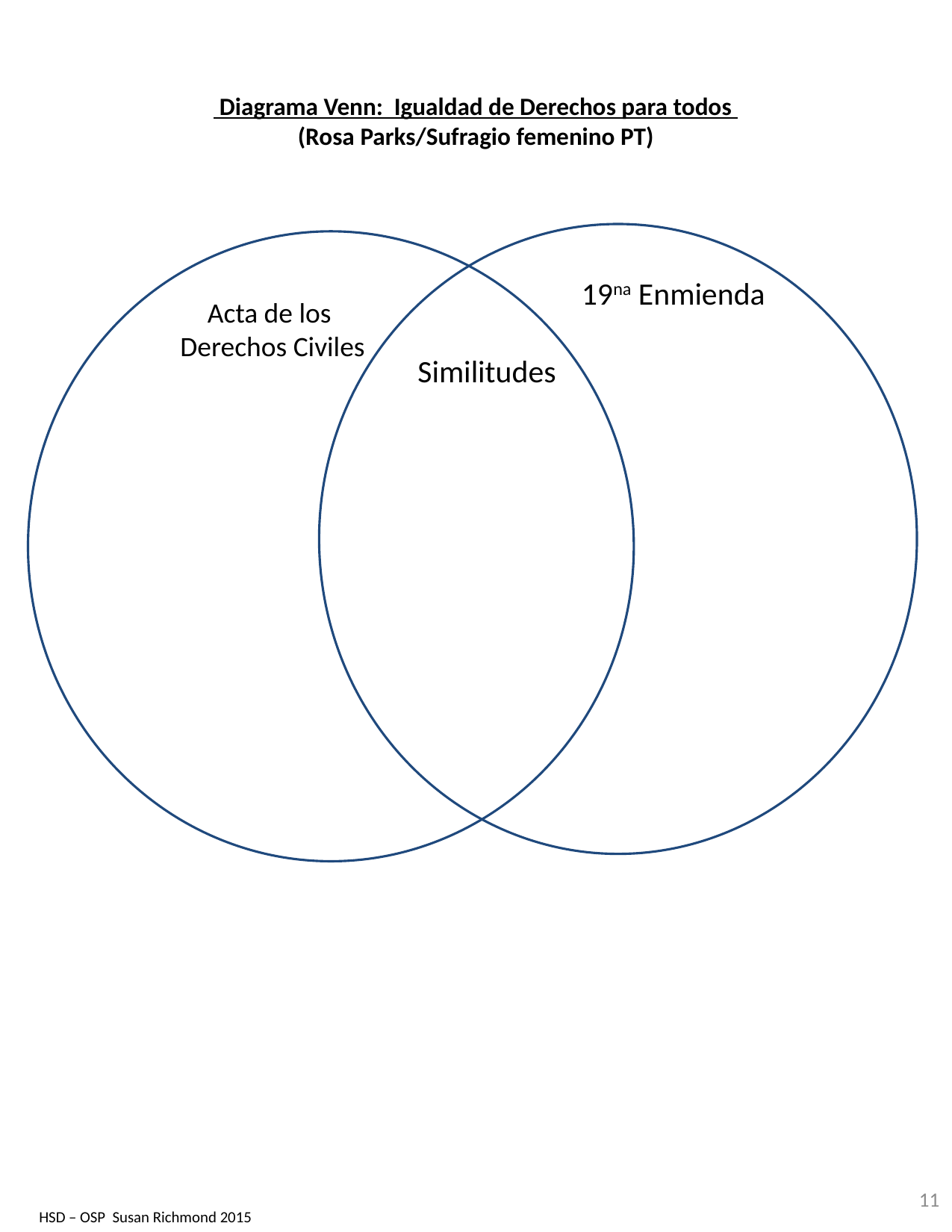

# Diagrama Venn:  Igualdad de Derechos para todos
(Rosa Parks/Sufragio femenino PT)

19na Enmienda
Acta de los  Derechos Civiles
Similitudes
11